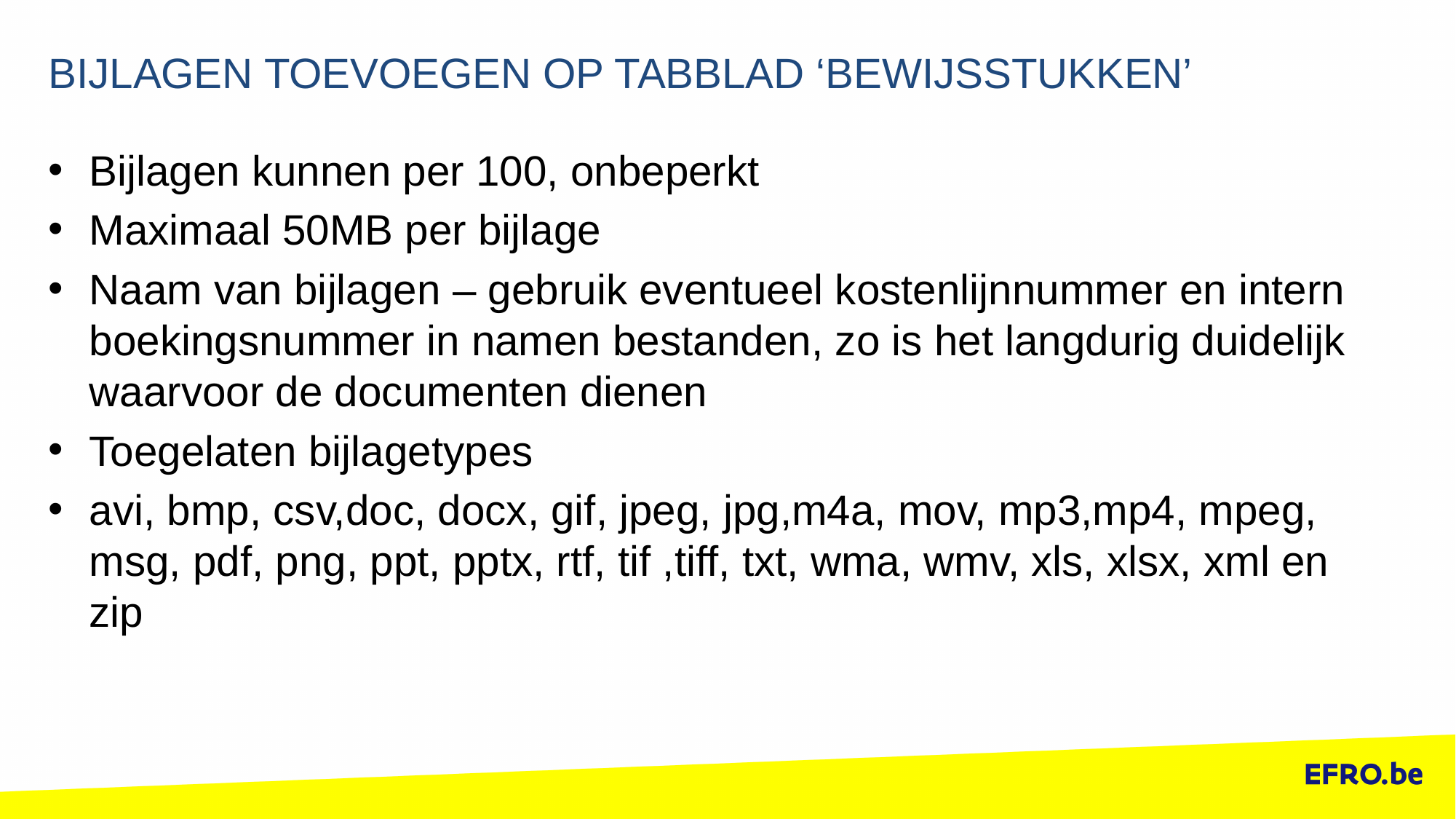

# Bijlagen toevoegen op tabblad ‘Bewijsstukken’
Bijlagen kunnen per 100, onbeperkt
Maximaal 50MB per bijlage
Naam van bijlagen – gebruik eventueel kostenlijnnummer en intern boekingsnummer in namen bestanden, zo is het langdurig duidelijk waarvoor de documenten dienen
Toegelaten bijlagetypes
avi, bmp, csv,doc, docx, gif, jpeg, jpg,m4a, mov, mp3,mp4, mpeg, msg, pdf, png, ppt, pptx, rtf, tif ,tiff, txt, wma, wmv, xls, xlsx, xml en zip